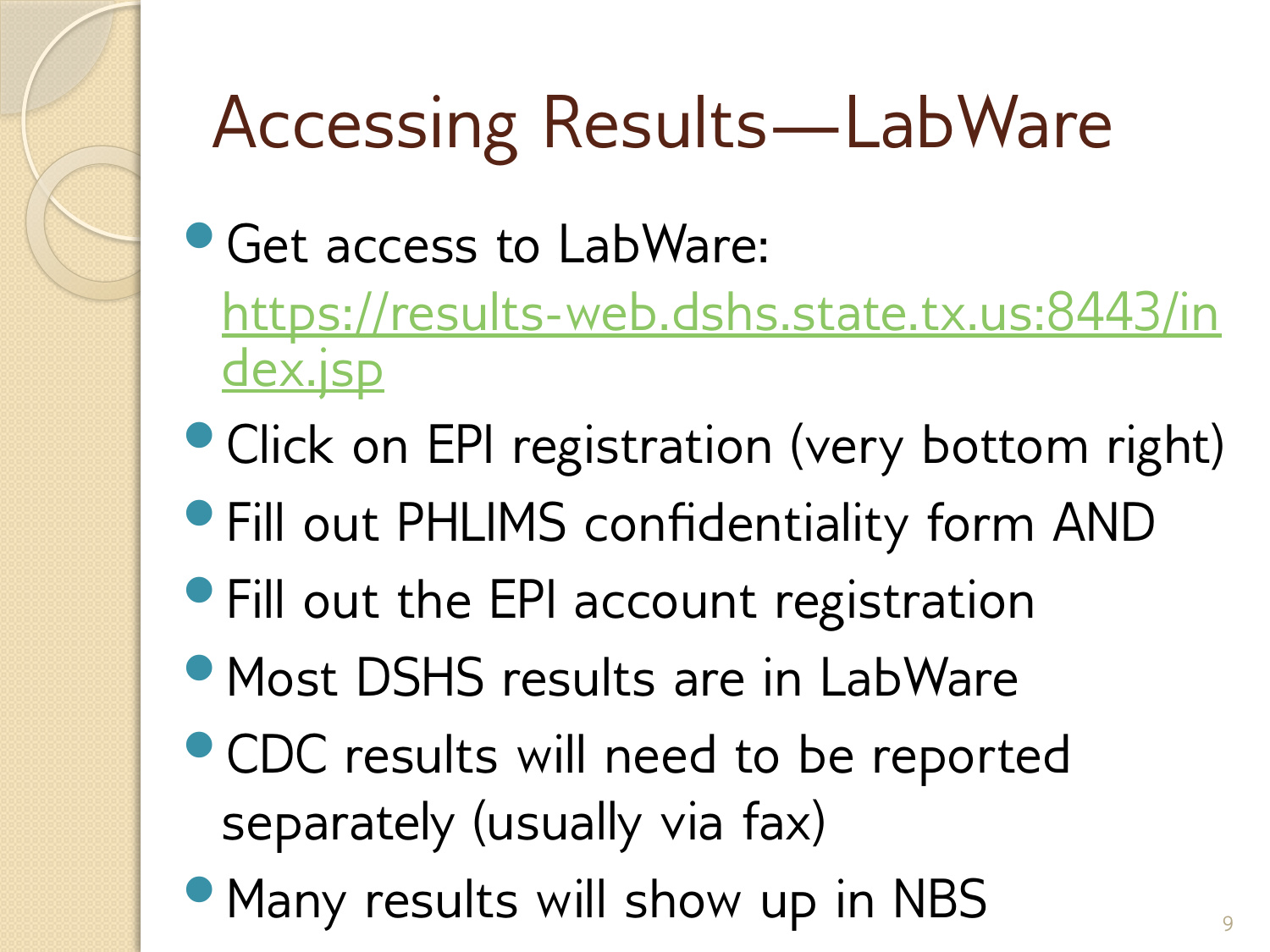

# Accessing Results—LabWare
Get access to LabWare: https://results-web.dshs.state.tx.us:8443/index.jsp
Click on EPI registration (very bottom right)
Fill out PHLIMS confidentiality form AND
Fill out the EPI account registration
Most DSHS results are in LabWare
CDC results will need to be reported separately (usually via fax)
Many results will show up in NBS

9